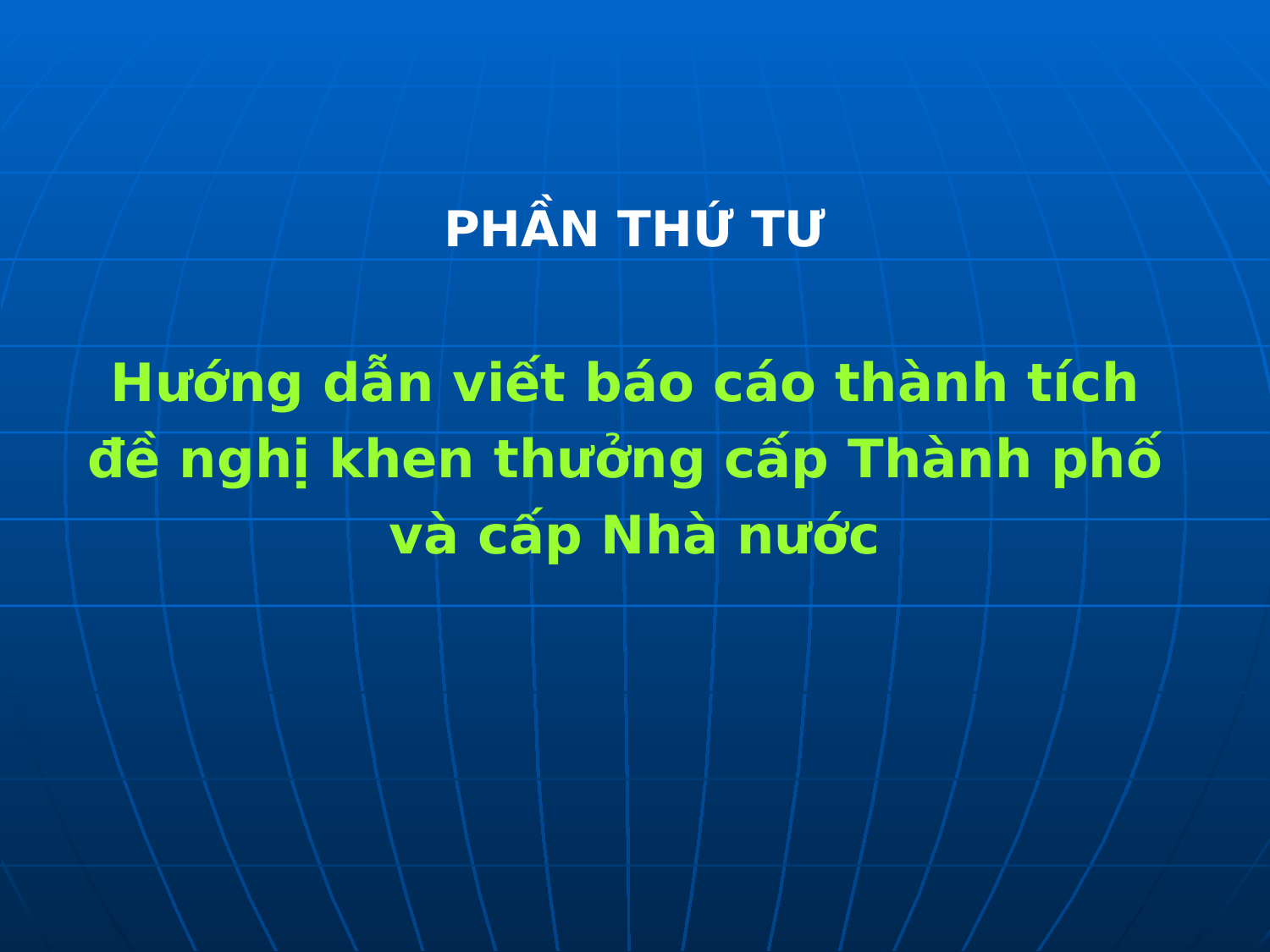

PHẦN THỨ TƯ

Hướng dẫn viết báo cáo thành tích
đề nghị khen thưởng cấp Thành phố
và cấp Nhà nước